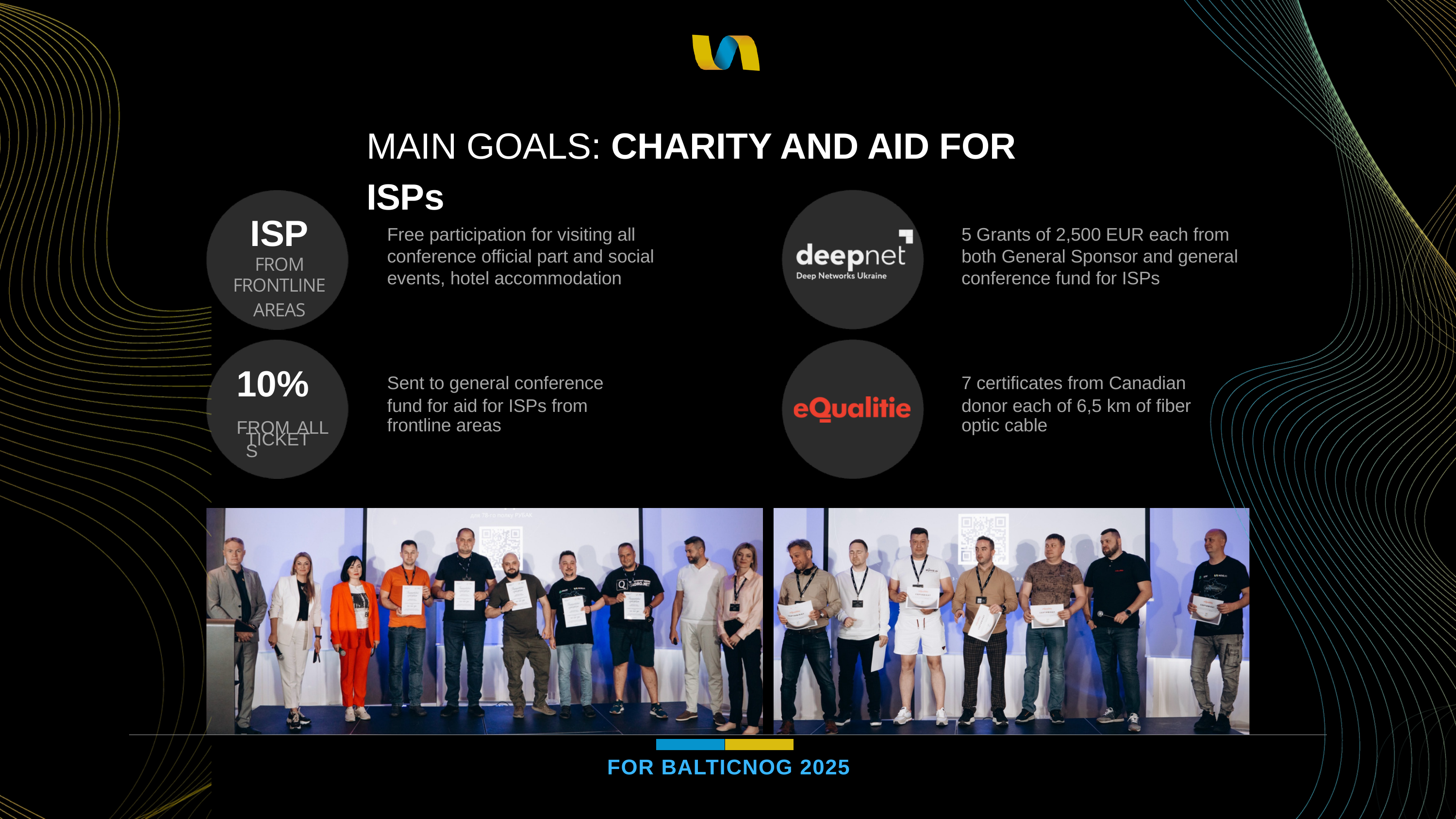

MAIN GOALS: CHARITY AND AID FOR ISPs

ISP
FROM FRONTLINE
AREAS
Free participation for visiting all conference official part and social events, hotel accommodation
5 Grants of 2,500 EUR each from both General Sponsor and general conference fund for ISPs

10%
FROM ALL
Sent to general conference fund for aid for ISPs from
frontline areas
7 certificates from Canadian donor each of 6,5 km of fiber
optic cable

TICKETS

FOR BALTICNOG 2025